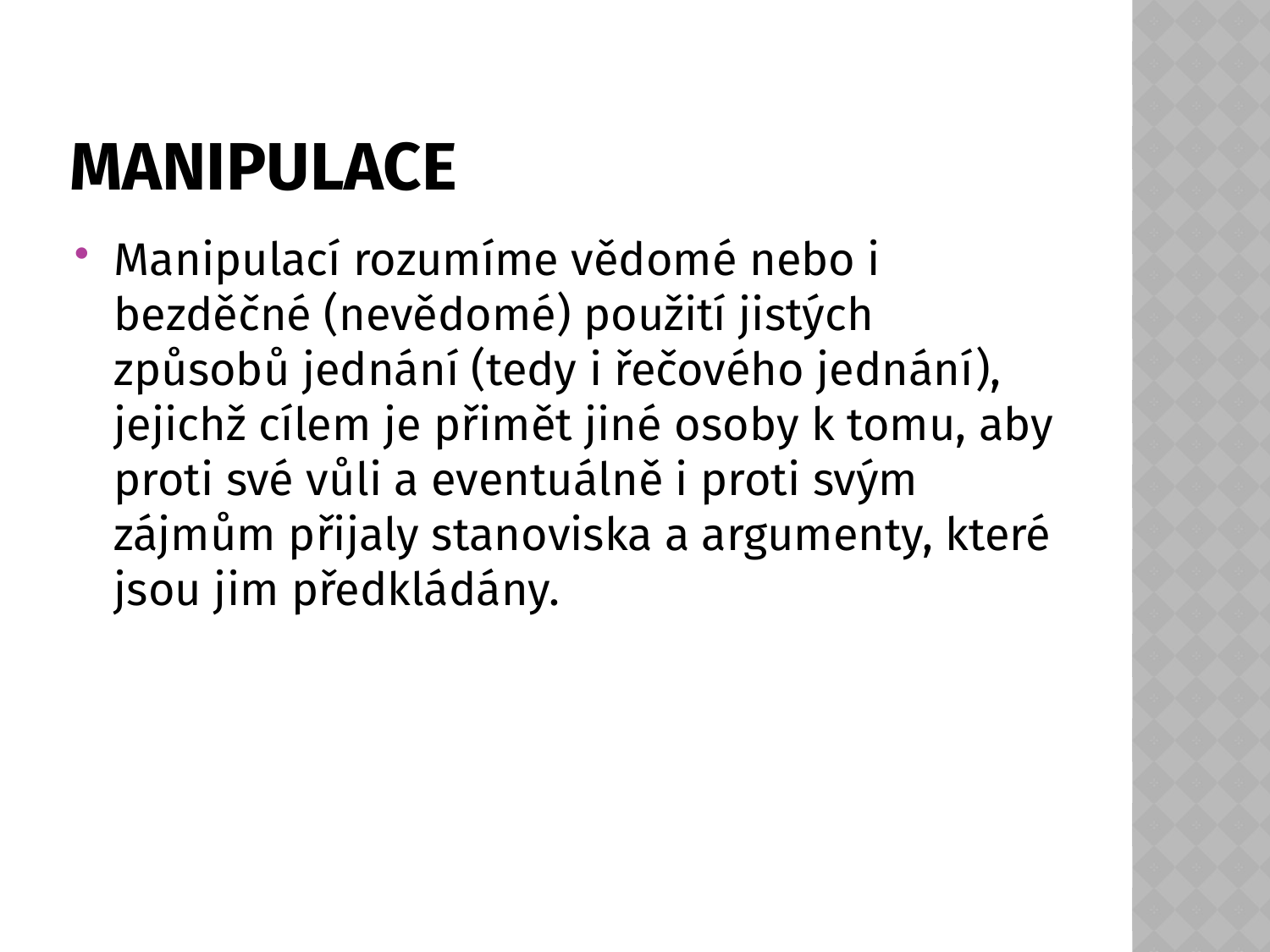

# Manipulace
Manipulací rozumíme vědomé nebo i bezděčné (nevědomé) použití jistých způsobů jednání (tedy i řečového jednání), jejichž cílem je přimět jiné osoby k tomu, aby proti své vůli a eventuálně i proti svým zájmům přijaly stanoviska a argumenty, které jsou jim předkládány.